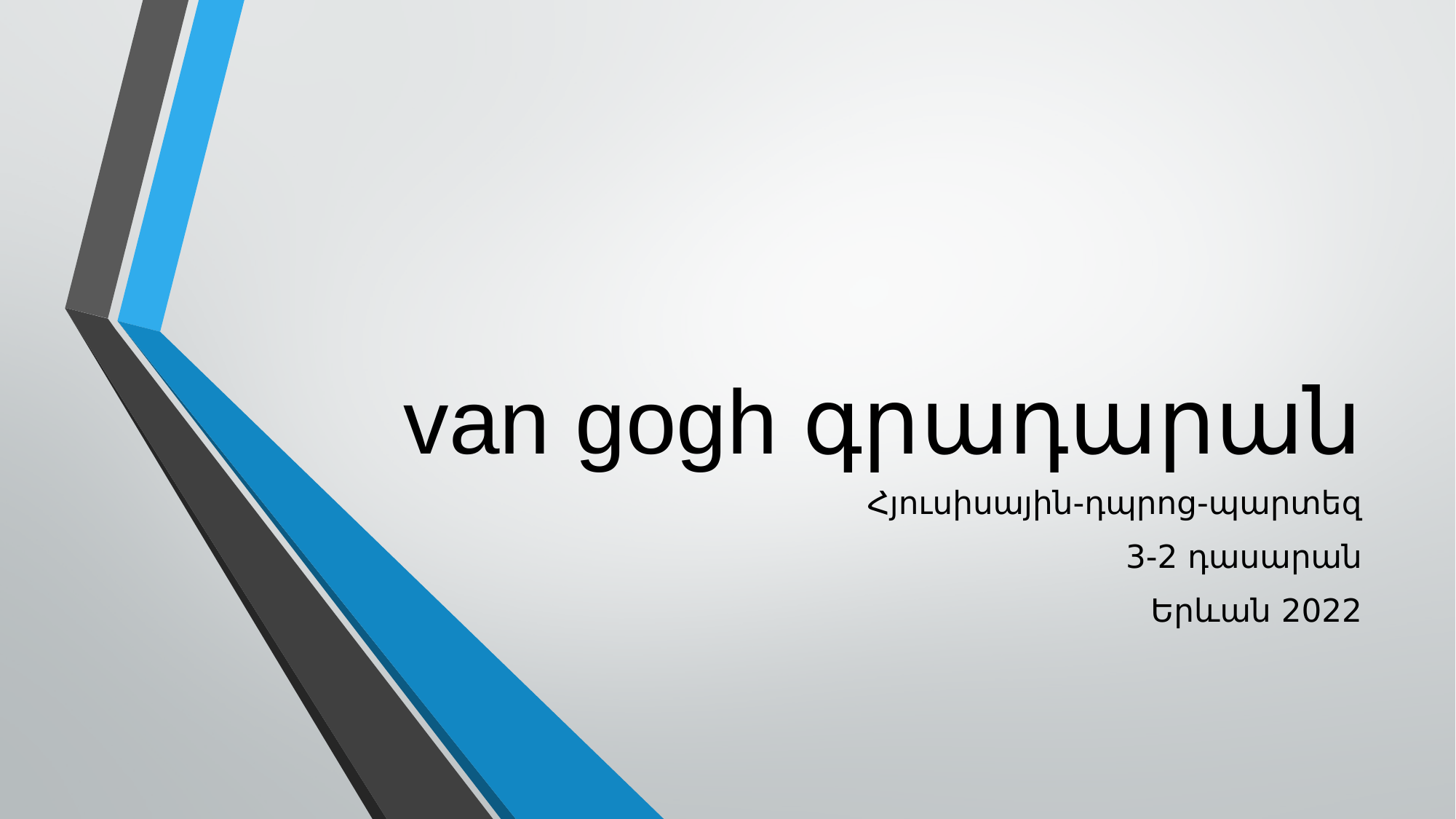

# van gogh գրադարան
Հյուսիսային-դպրոց-պարտեզ
3-2 դասարան
Երևան 2022